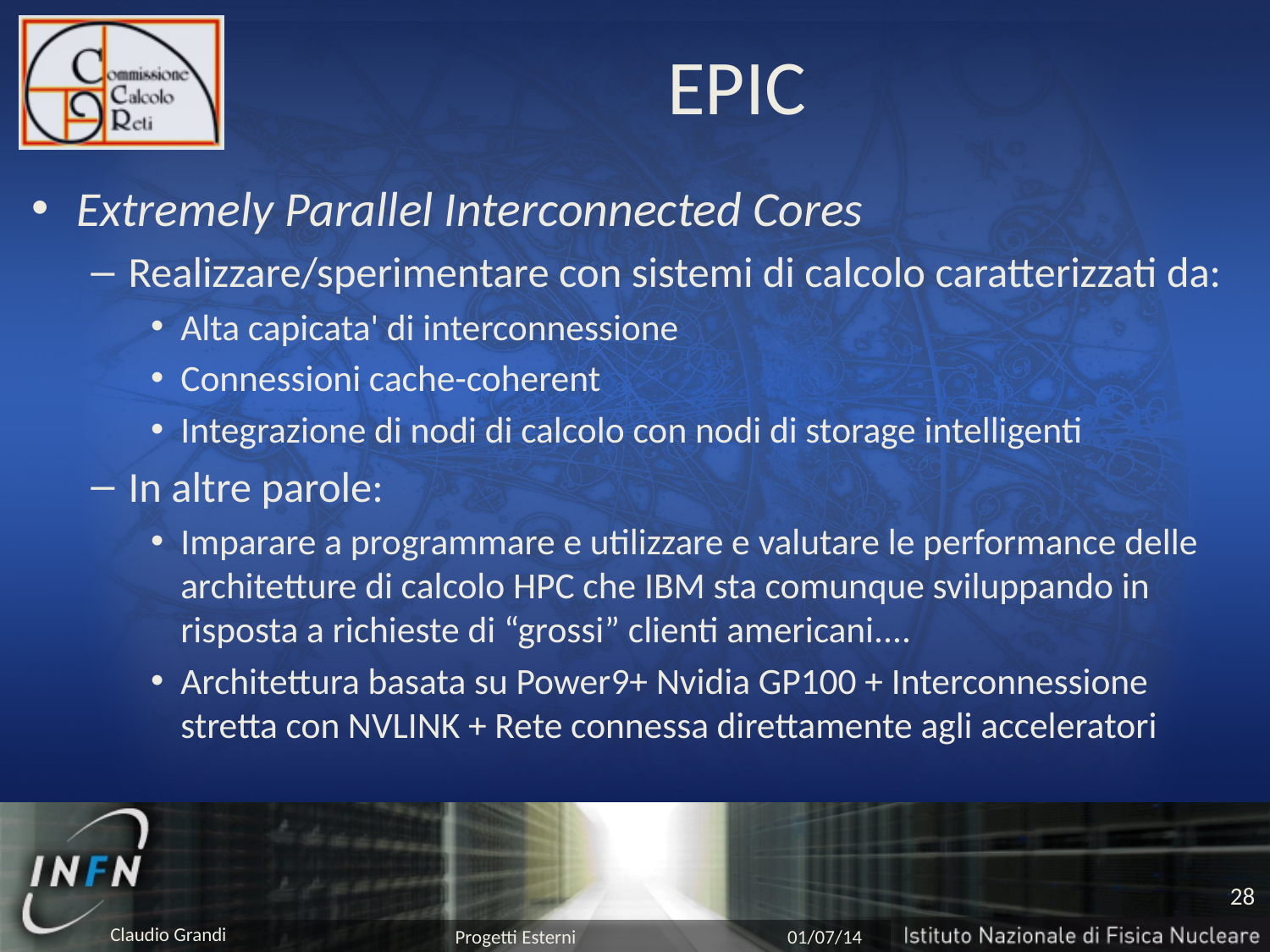

# EPIC
Extremely Parallel Interconnected Cores
Realizzare/sperimentare con sistemi di calcolo caratterizzati da:
Alta capicata' di interconnessione
Connessioni cache-coherent
Integrazione di nodi di calcolo con nodi di storage intelligenti
In altre parole:
Imparare a programmare e utilizzare e valutare le performance delle architetture di calcolo HPC che IBM sta comunque sviluppando in risposta a richieste di “grossi” clienti americani....
Architettura basata su Power9+ Nvidia GP100 + Interconnessione stretta con NVLINK + Rete connessa direttamente agli acceleratori
28
Progetti Esterni
01/07/14